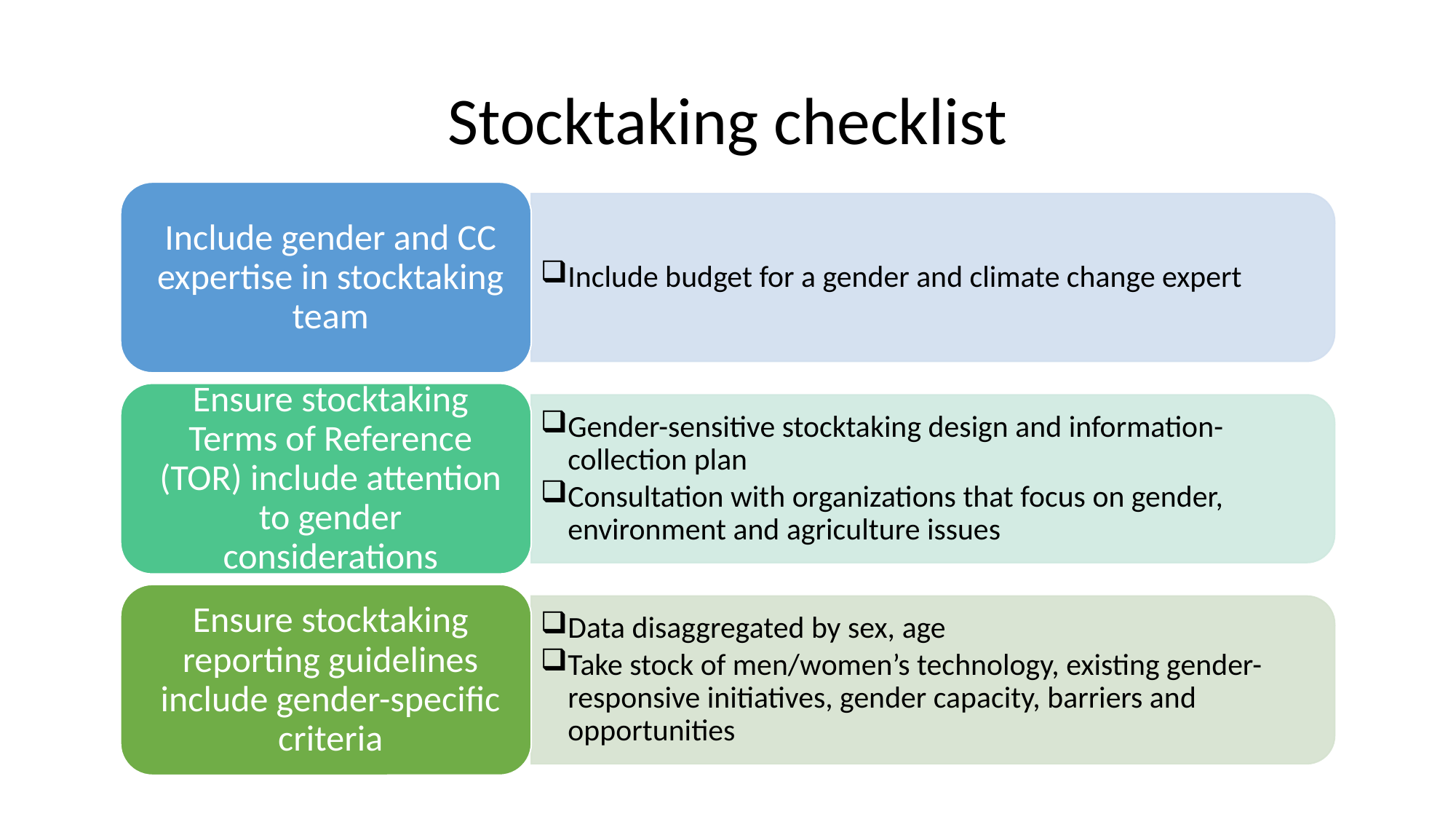

# Stocktaking checklist
Include budget for a gender and climate change expert
Include gender and CC expertise in stocktaking team
Gender-sensitive stocktaking design and information-collection plan
Consultation with organizations that focus on gender, environment and agriculture issues
Ensure stocktaking Terms of Reference (TOR) include attention to gender considerations
Data disaggregated by sex, age
Take stock of men/women’s technology, existing gender-responsive initiatives, gender capacity, barriers and opportunities
Ensure stocktaking reporting guidelines include gender-specific criteria